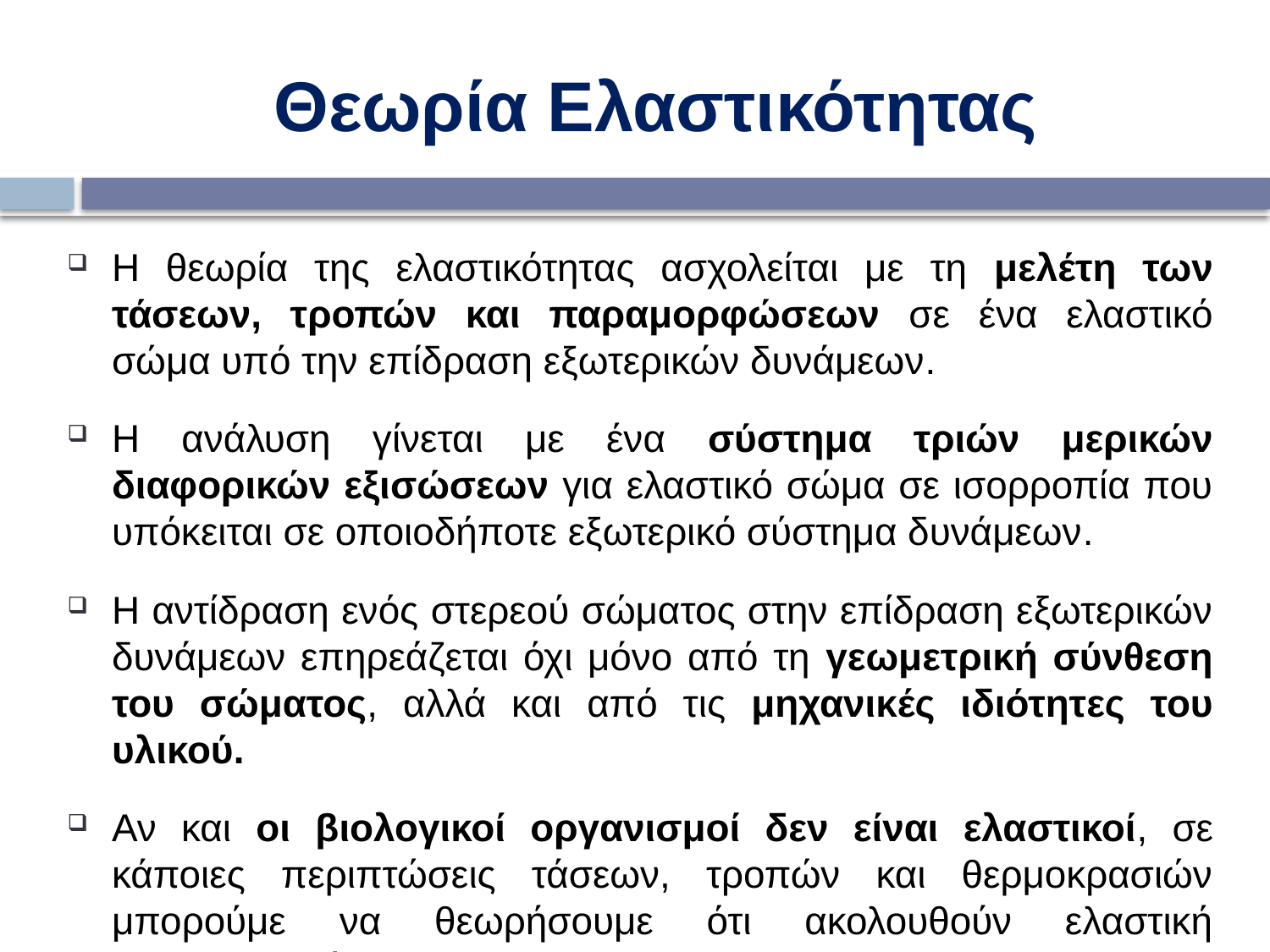

Θεωρία Ελαστικότητας
Η θεωρία της ελαστικότητας ασχολείται με τη μελέτη των τάσεων, τροπών και παραμορφώσεων σε ένα ελαστικό σώμα υπό την επίδραση εξωτερικών δυνάμεων.
Η ανάλυση γίνεται με ένα σύστημα τριών μερικών διαφορικών εξισώσεων για ελαστικό σώμα σε ισορροπία που υπόκειται σε οποιοδήποτε εξωτερικό σύστημα δυνάμεων.
Η αντίδραση ενός στερεού σώματος στην επίδραση εξωτερικών δυνάμεων επηρεάζεται όχι μόνο από τη γεωμετρική σύνθεση του σώματος, αλλά και από τις μηχανικές ιδιότητες του υλικού.
Αν και οι βιολογικοί οργανισμοί δεν είναι ελαστικοί, σε κάποιες περιπτώσεις τάσεων, τροπών και θερμοκρασιών μπορούμε να θεωρήσουμε ότι ακολουθούν ελαστική συμπεριφορά.